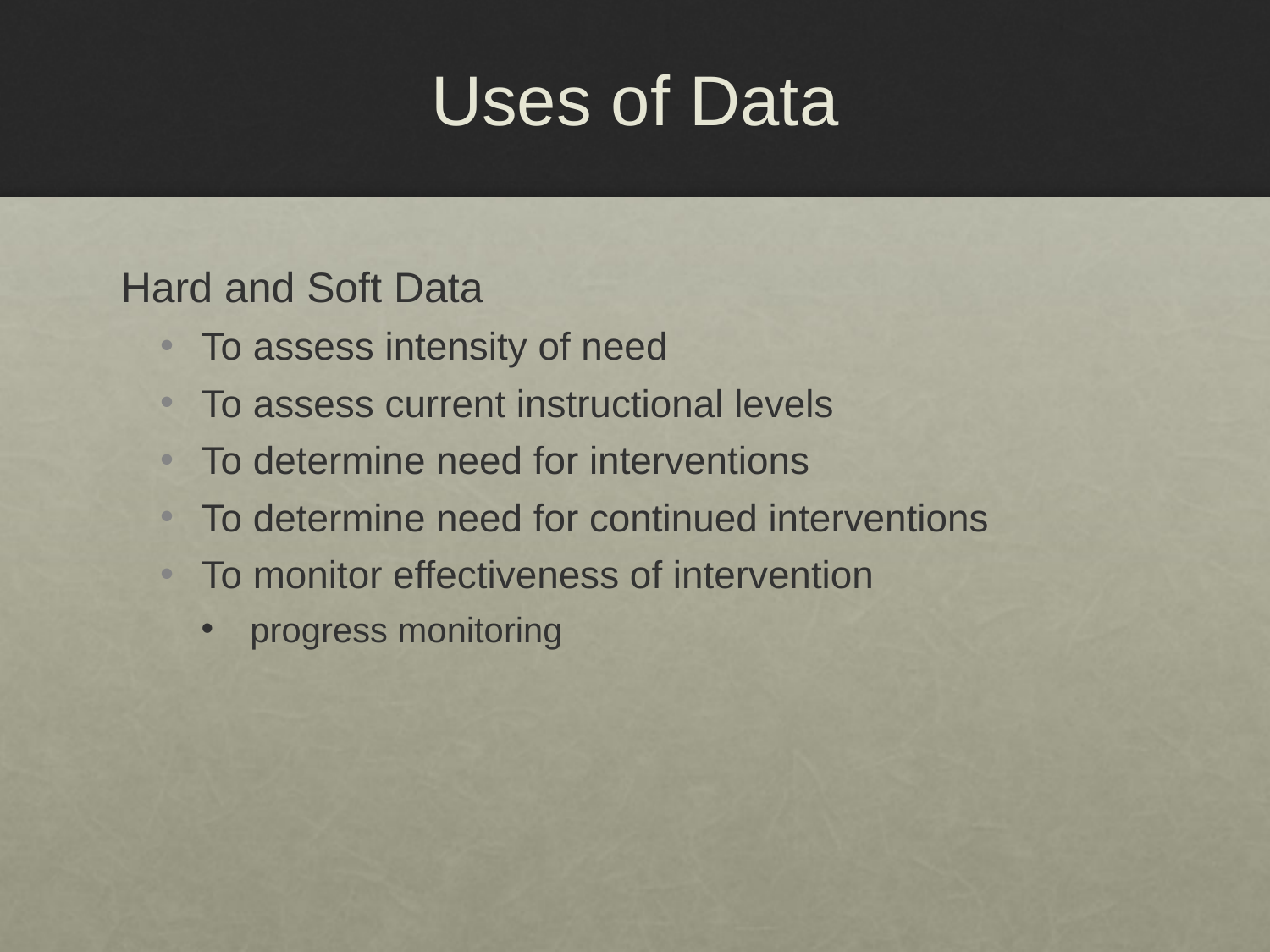

# Uses of Data
Hard and Soft Data
To assess intensity of need
To assess current instructional levels
To determine need for interventions
To determine need for continued interventions
To monitor effectiveness of intervention
 progress monitoring